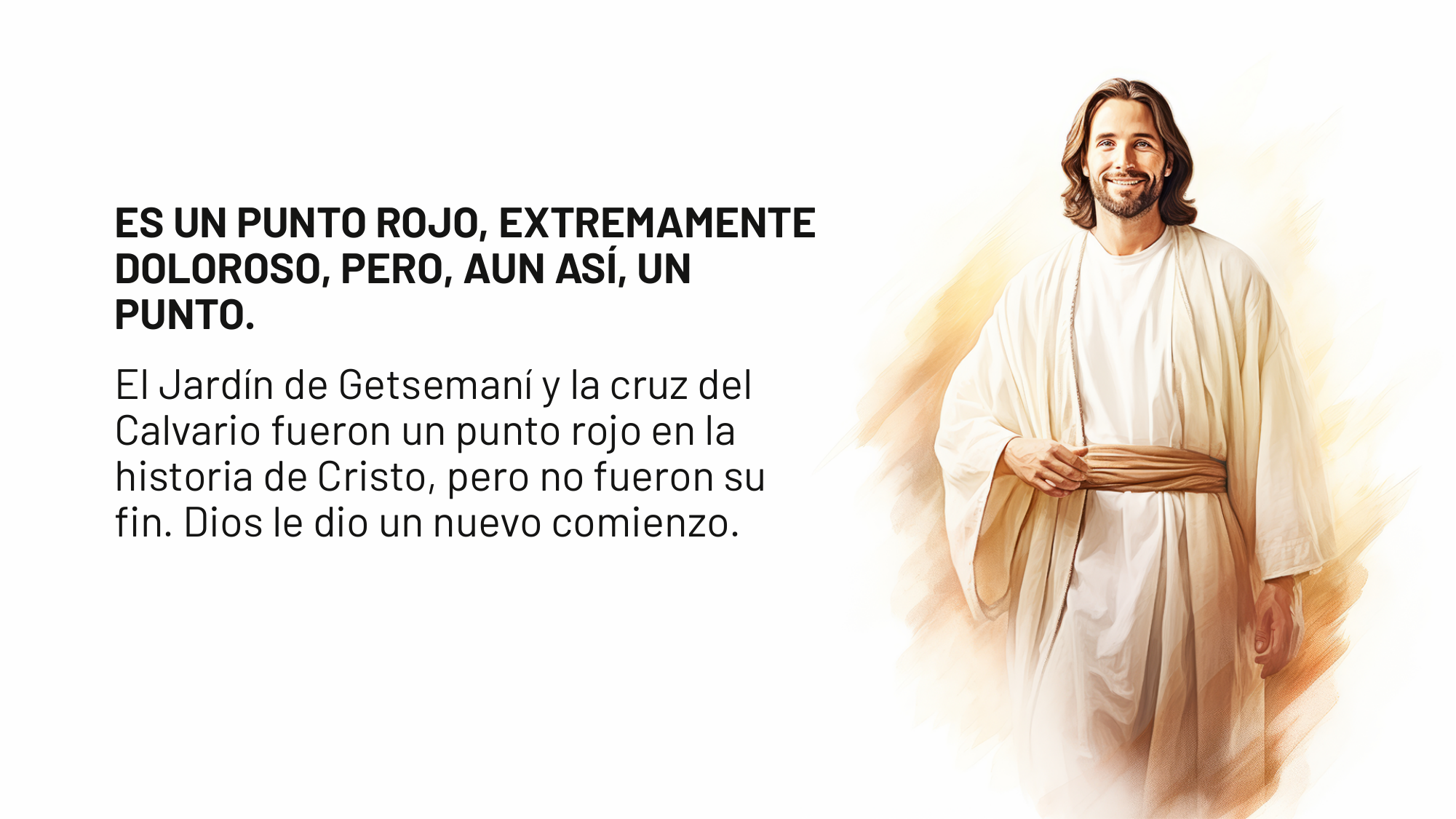

ES UN PUNTO ROJO, EXTREMAMENTE DOLOROSO, PERO, AUN ASÍ, UN PUNTO.
El Jardín de Getsemaní y la cruz del Calvario fueron un punto rojo en la historia de Cristo, pero no fueron su fin. Dios le dio un nuevo comienzo.